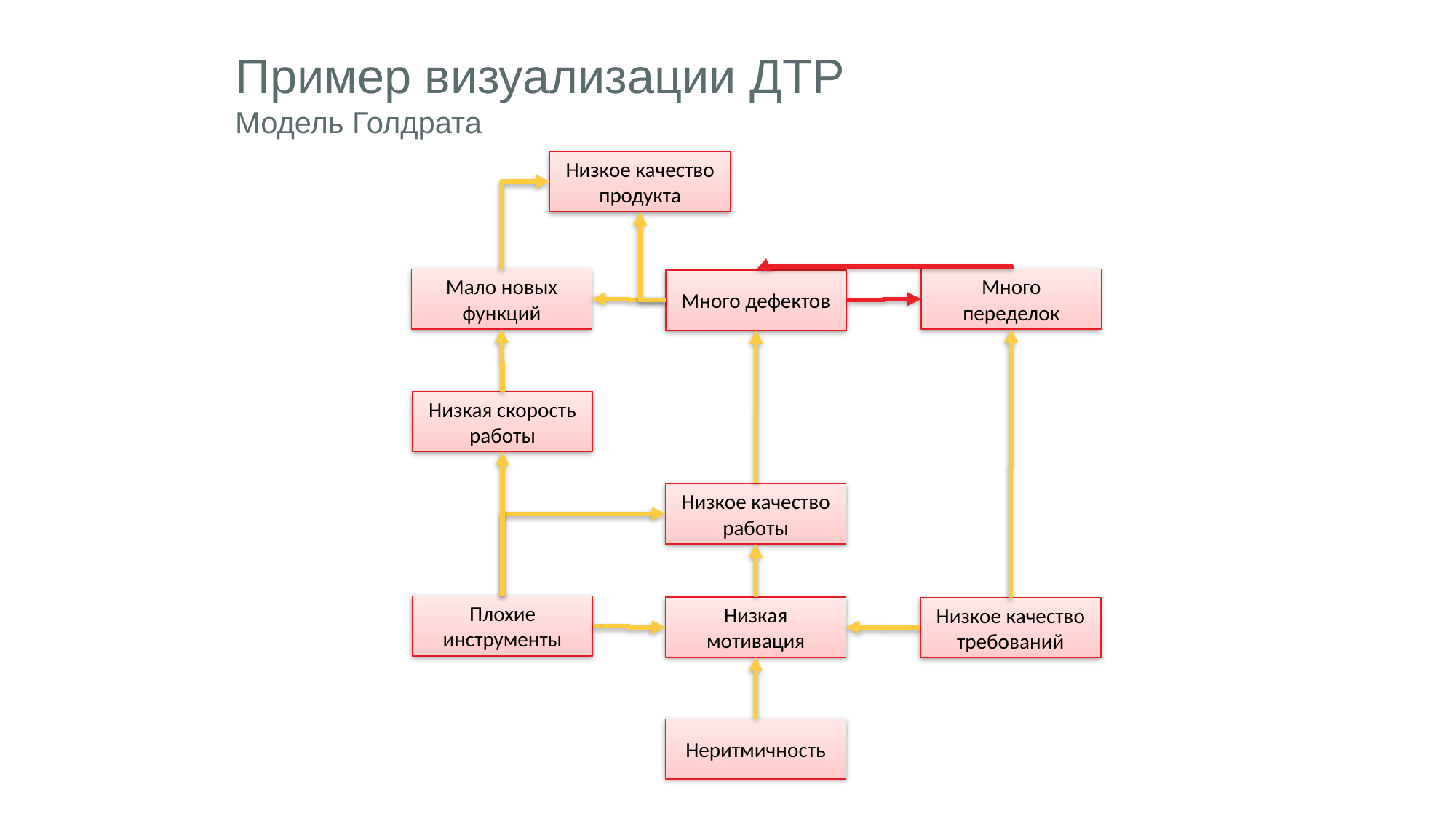

# Пример визуализации ДТР Модель Голдрата
Низкое качество продукта
Много переделок
Мало новых функций
Много дефектов
Низкая скорость работы
Низкое качество работы
Плохие инструменты
Низкая мотивация
Низкое качество требований
Неритмичность